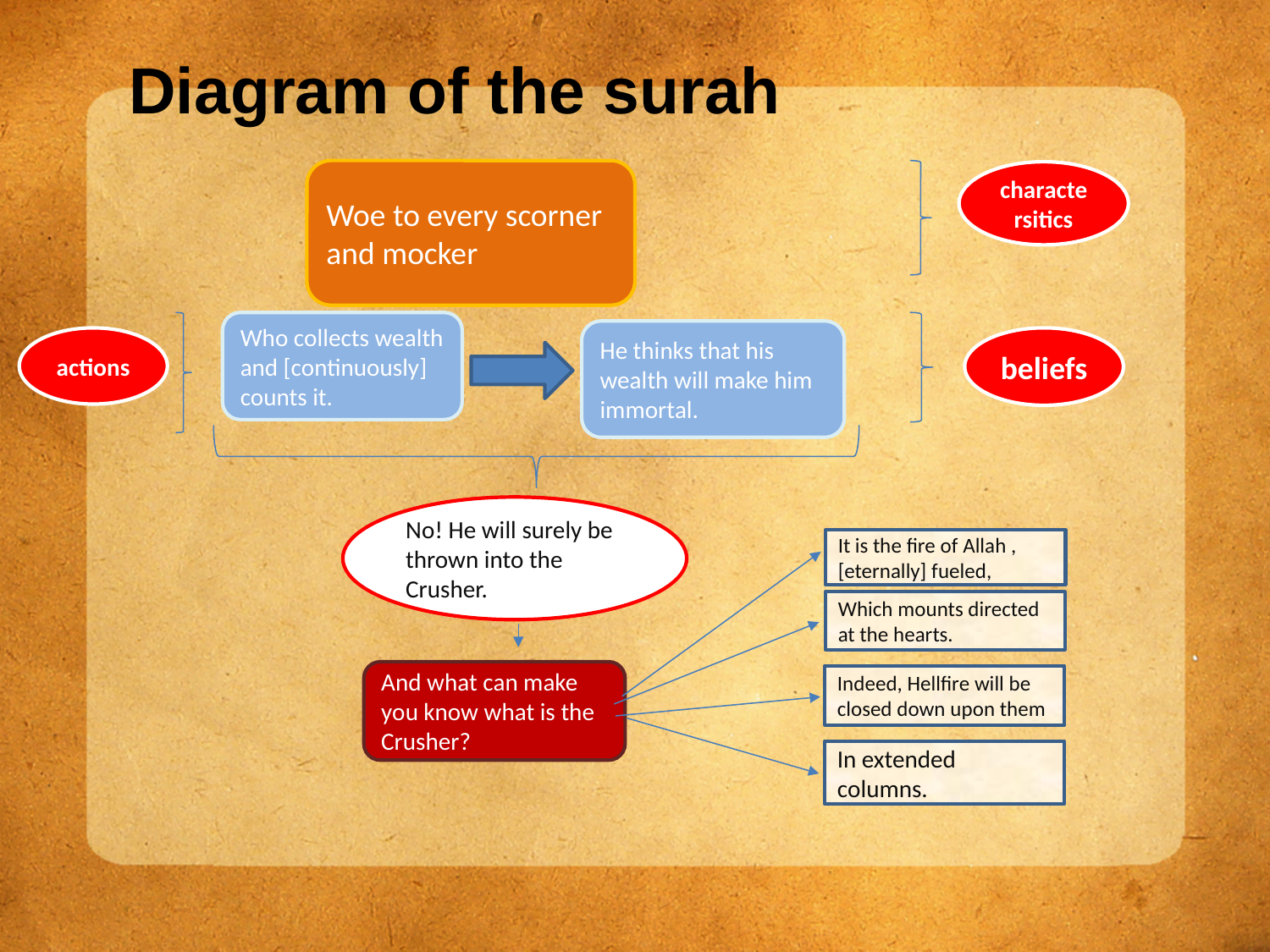

# Diagram of the surah

Woe to every scorner and mocker

charactersitics

Who collects wealth and [continuously] counts it.

He thinks that his wealth will make him immortal.
actions
beliefs

No! He will surely be thrown into the Crusher.
It is the fire of Allah , [eternally] fueled,
Which mounts directed at the hearts.
And what can make you know what is the Crusher?
Indeed, Hellfire will be closed down upon them
In extended columns.